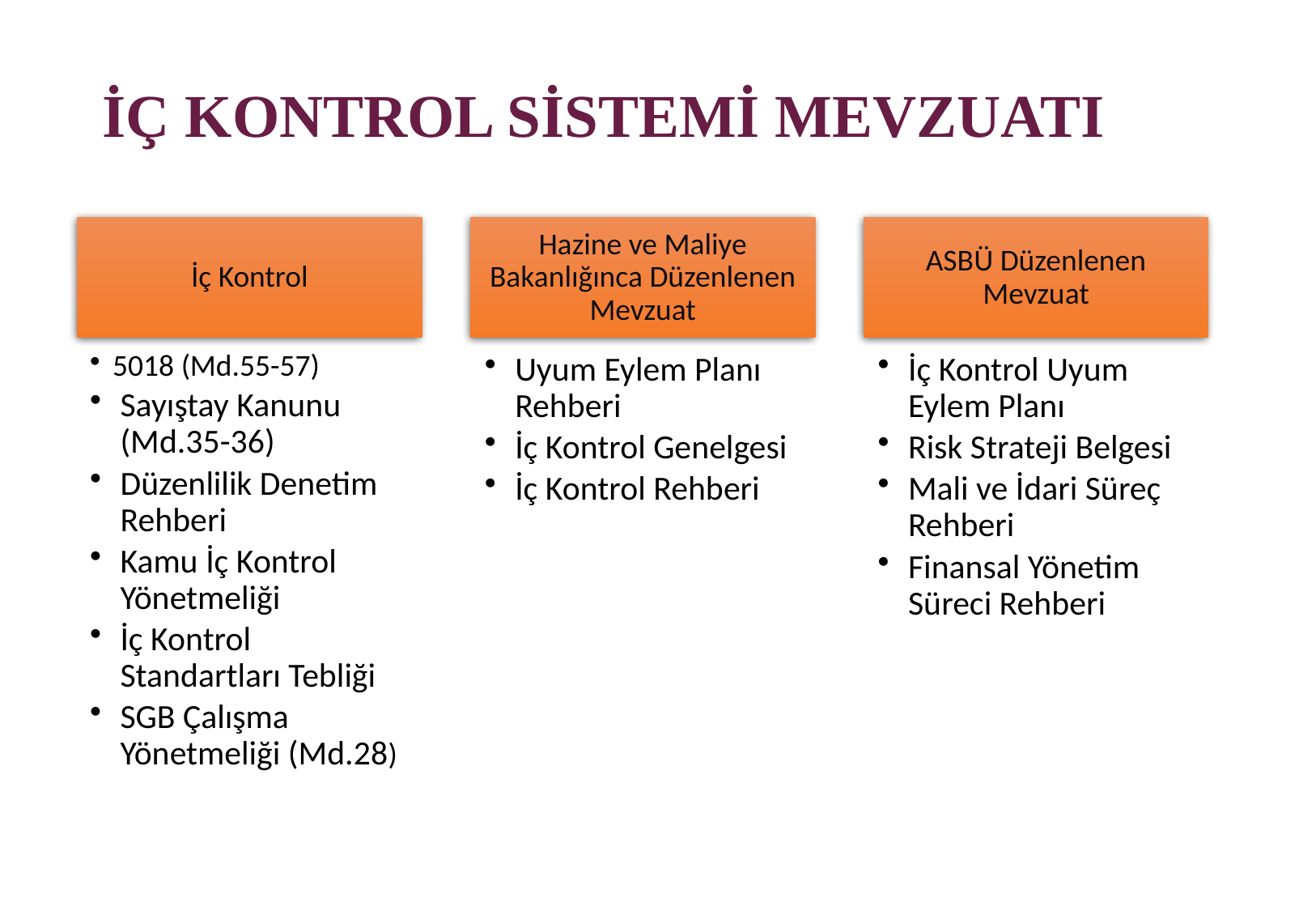

# İÇ KONTROL SİSTEMİ MEVZUATI

İç Kontrol
5018 (Md.55-57)
Sayıştay Kanunu (Md.35-36)
Düzenlilik Denetim Rehberi
Kamu İç Kontrol Yönetmeliği
İç Kontrol Standartları Tebliği
SGB Çalışma Yönetmeliği (Md.28)
Hazine ve Maliye Bakanlığınca Düzenlenen Mevzuat
Uyum Eylem Planı Rehberi
İç Kontrol Genelgesi
İç Kontrol Rehberi
ASBÜ Düzenlenen Mevzuat
İç Kontrol Uyum Eylem Planı
Risk Strateji Belgesi
Mali ve İdari Süreç Rehberi
Finansal Yönetim Süreci Rehberi